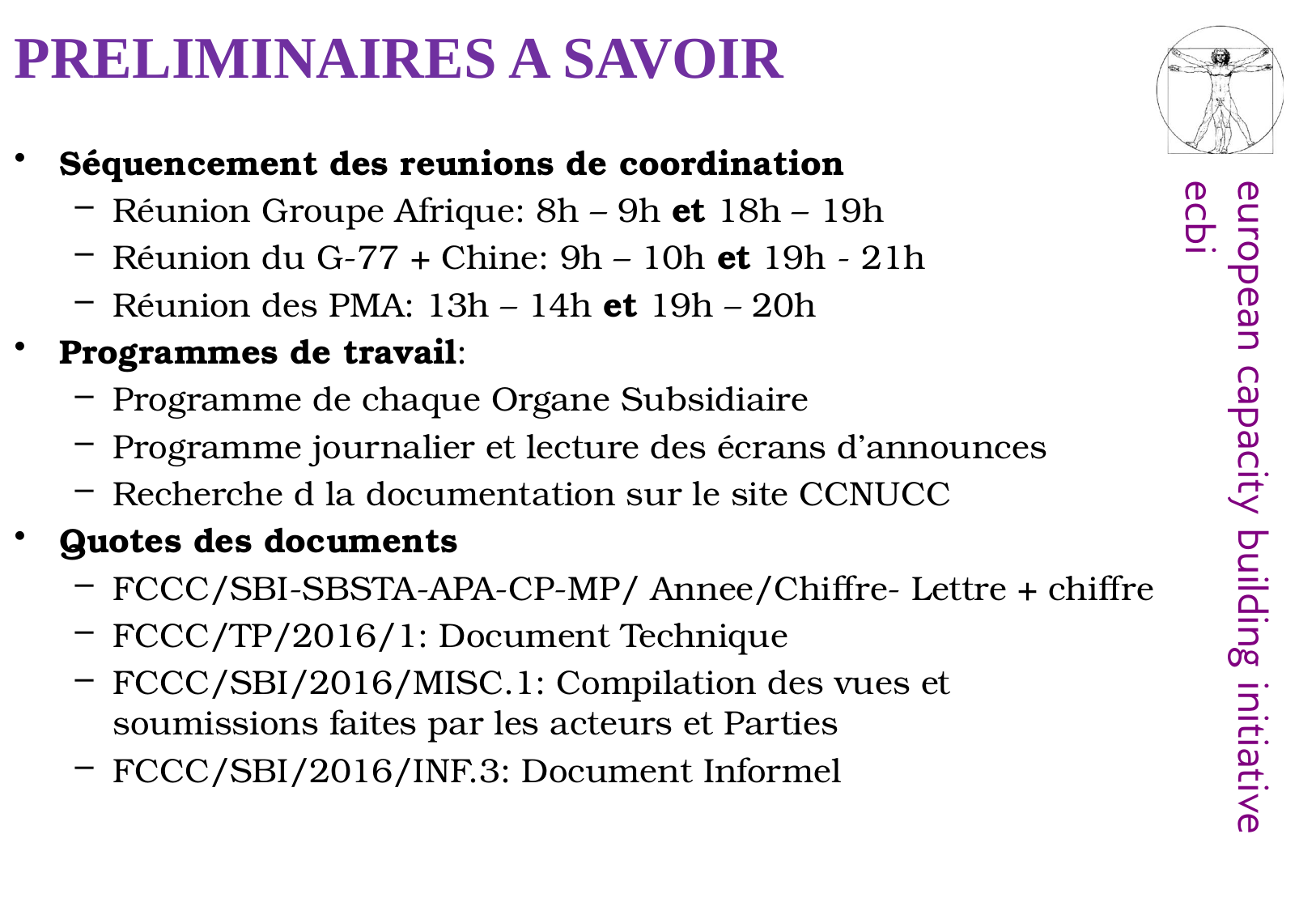

# PRELIMINAIRES A SAVOIR
Séquencement des reunions de coordination
Réunion Groupe Afrique: 8h – 9h et 18h – 19h
Réunion du G-77 + Chine: 9h – 10h et 19h - 21h
Réunion des PMA: 13h – 14h et 19h – 20h
Programmes de travail:
Programme de chaque Organe Subsidiaire
Programme journalier et lecture des écrans d’announces
Recherche d la documentation sur le site CCNUCC
Quotes des documents
FCCC/SBI-SBSTA-APA-CP-MP/ Annee/Chiffre- Lettre + chiffre
FCCC/TP/2016/1: Document Technique
FCCC/SBI/2016/MISC.1: Compilation des vues et soumissions faites par les acteurs et Parties
FCCC/SBI/2016/INF.3: Document Informel